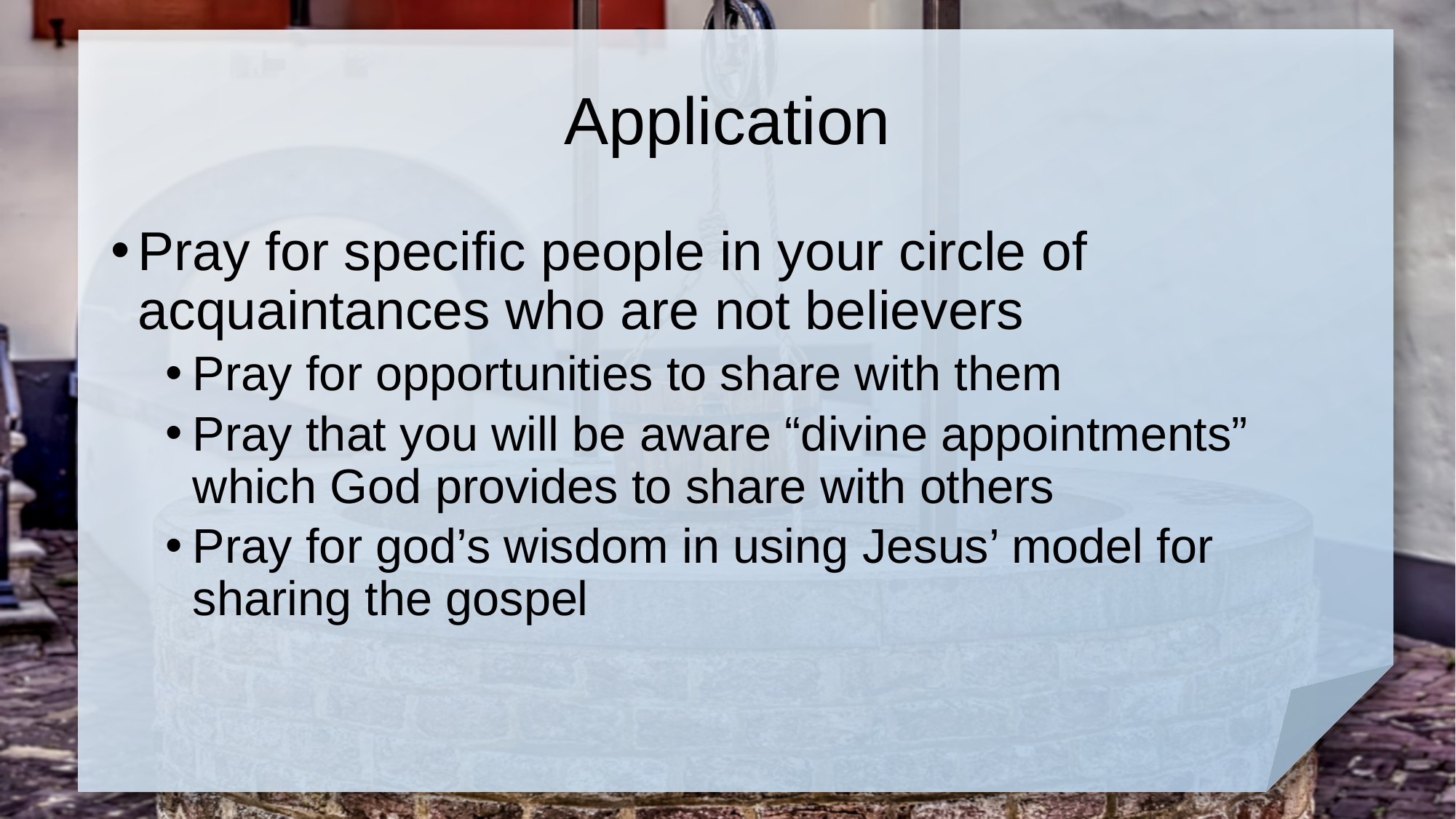

# Application
Pray for specific people in your circle of acquaintances who are not believers
Pray for opportunities to share with them
Pray that you will be aware “divine appointments” which God provides to share with others
Pray for god’s wisdom in using Jesus’ model for sharing the gospel